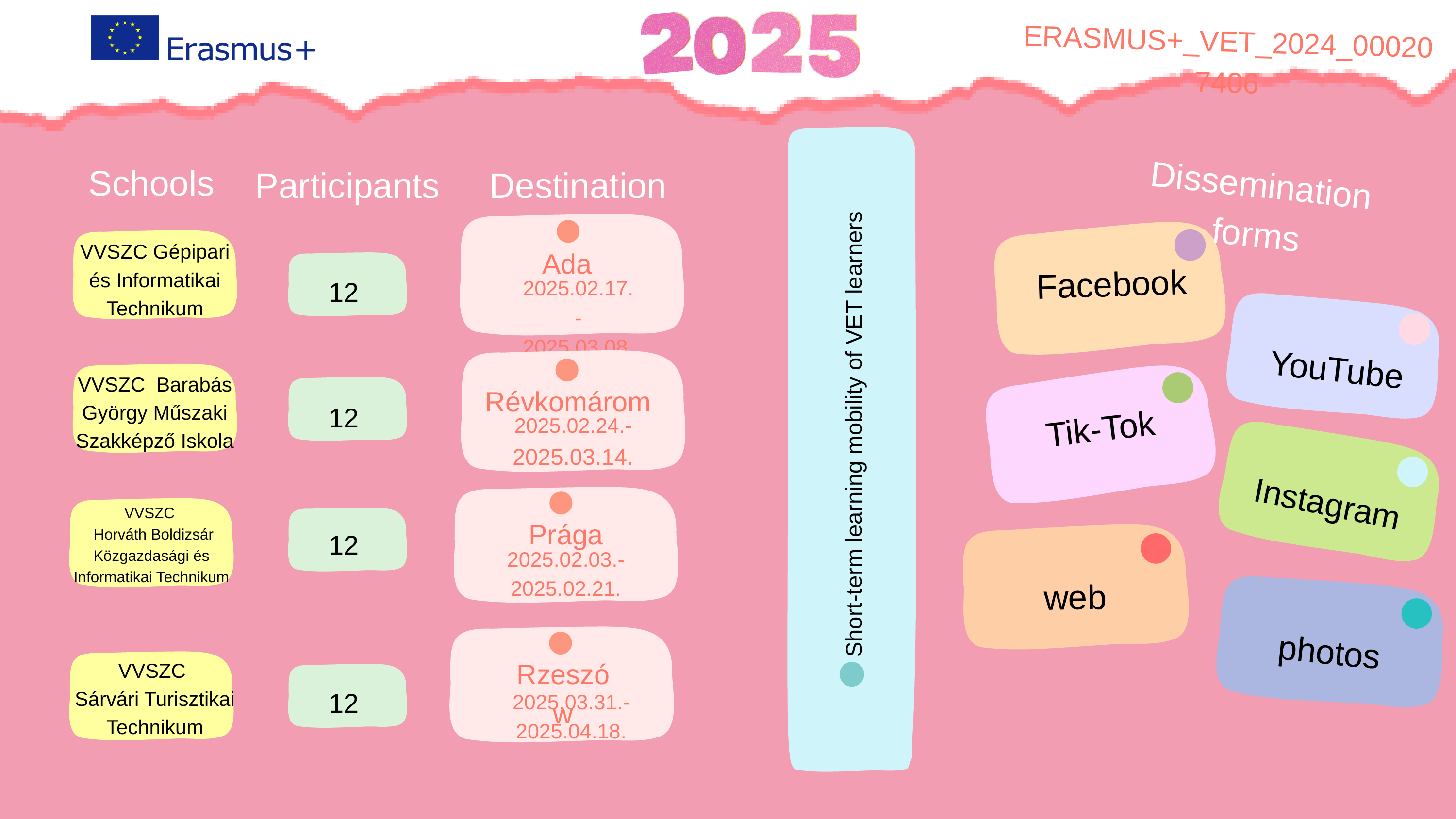

ERASMUS+_VET_2024_000207406

Schools
Participants
Destination
Dissemination forms

VVSZC Gépipari és Informatikai Technikum
Ada

Facebook
12
2025.02.17.-
2025.03.08.

YouTube

Révkomárom
2025.02.24.-
2025.03.14.

VVSZC  Barabás György Műszaki Szakképző Iskola

12
Tik-Tok
Short-term learning mobility of VET learners

Instagram

Prága
2025.02.03.-
2025.02.21.

VVSZC
 Horváth Boldizsár Közgazdasági és Informatikai Technikum

12

web

photos

Rzeszów
2025.03.31.-
2025.04.18.

VVSZC
Sárvári Turisztikai Technikum

12